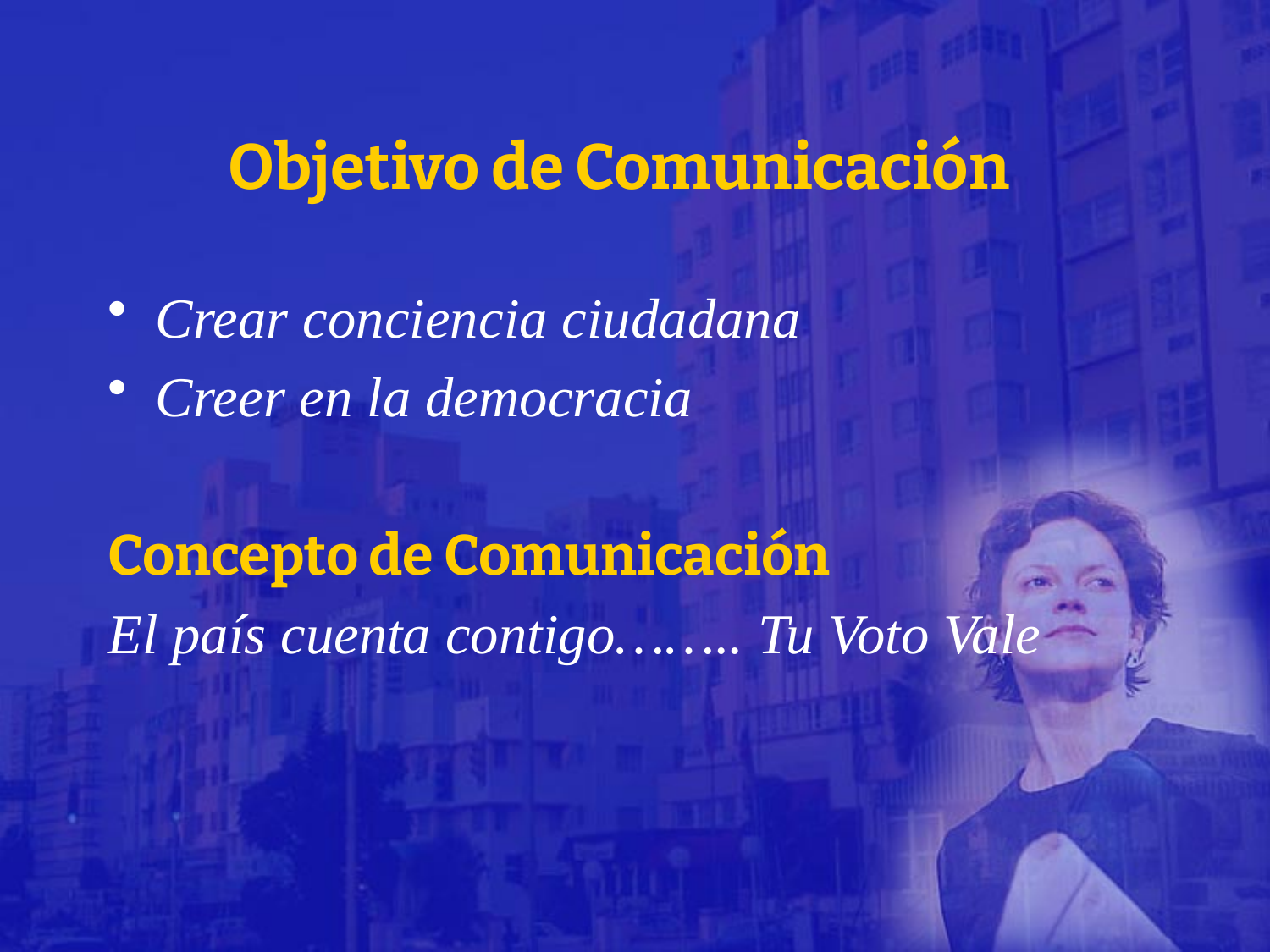

# Objetivo de Comunicación
Crear conciencia ciudadana
Creer en la democracia

Concepto de Comunicación
El país cuenta contigo…….. Tu Voto Vale